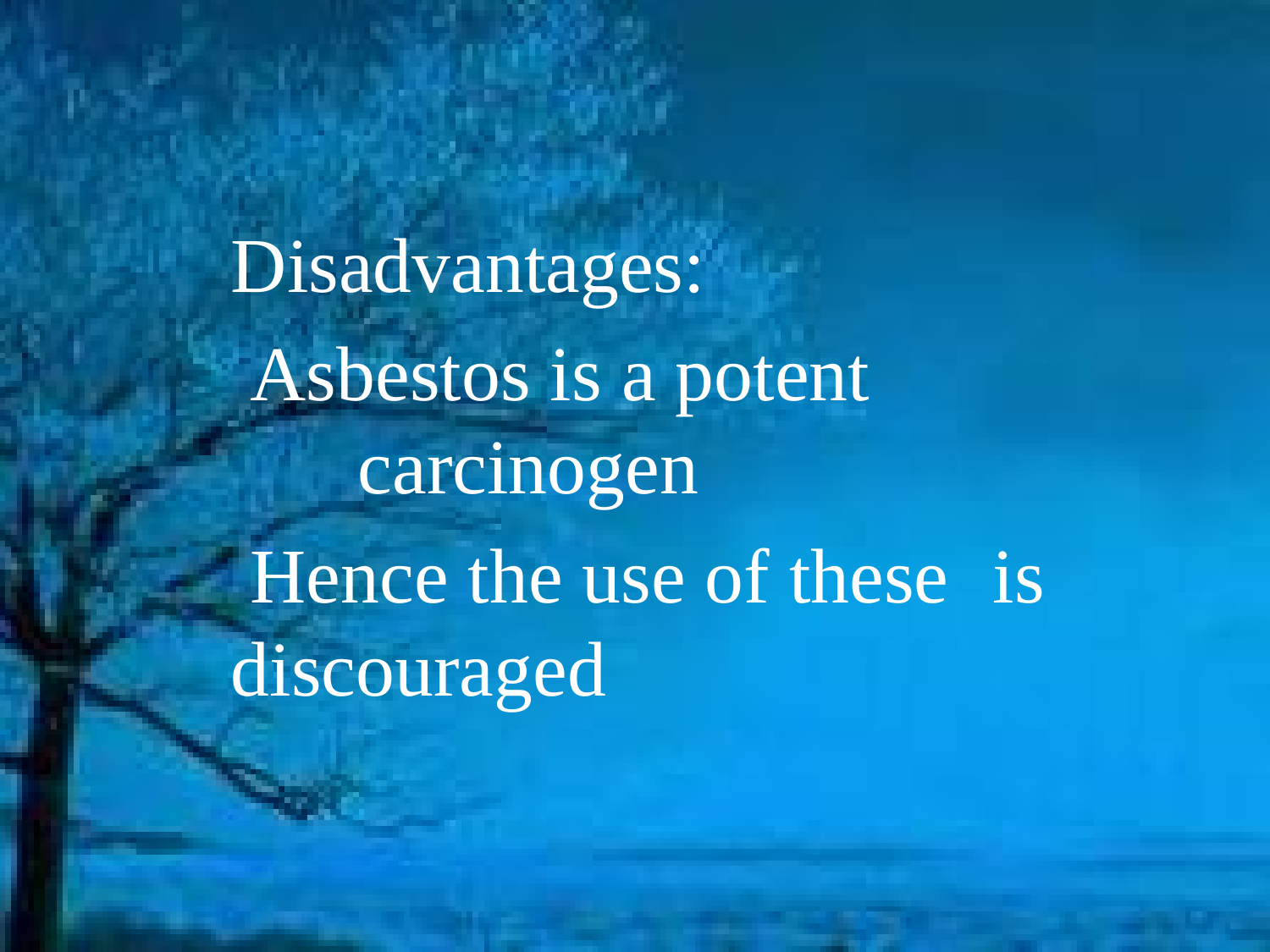

Disadvantages:
 Asbestos is a potent                	carcinogen
 Hence the use of these 	is discouraged